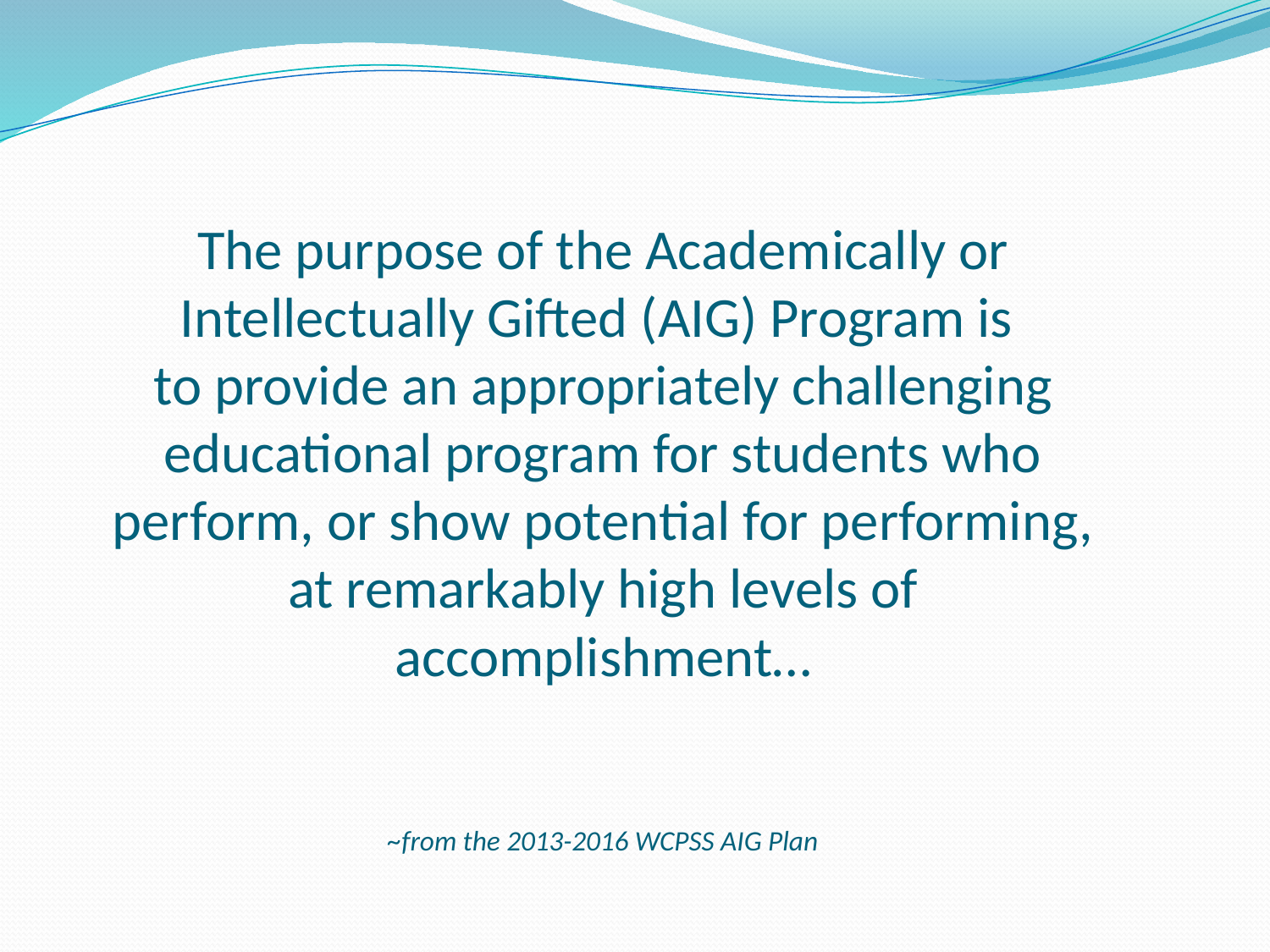

# The purpose of the Academically or Intellectually Gifted (AIG) Program is to provide an appropriately challenging educational program for students who perform, or show potential for performing, at remarkably high levels of accomplishment… ~from the 2013-2016 WCPSS AIG Plan